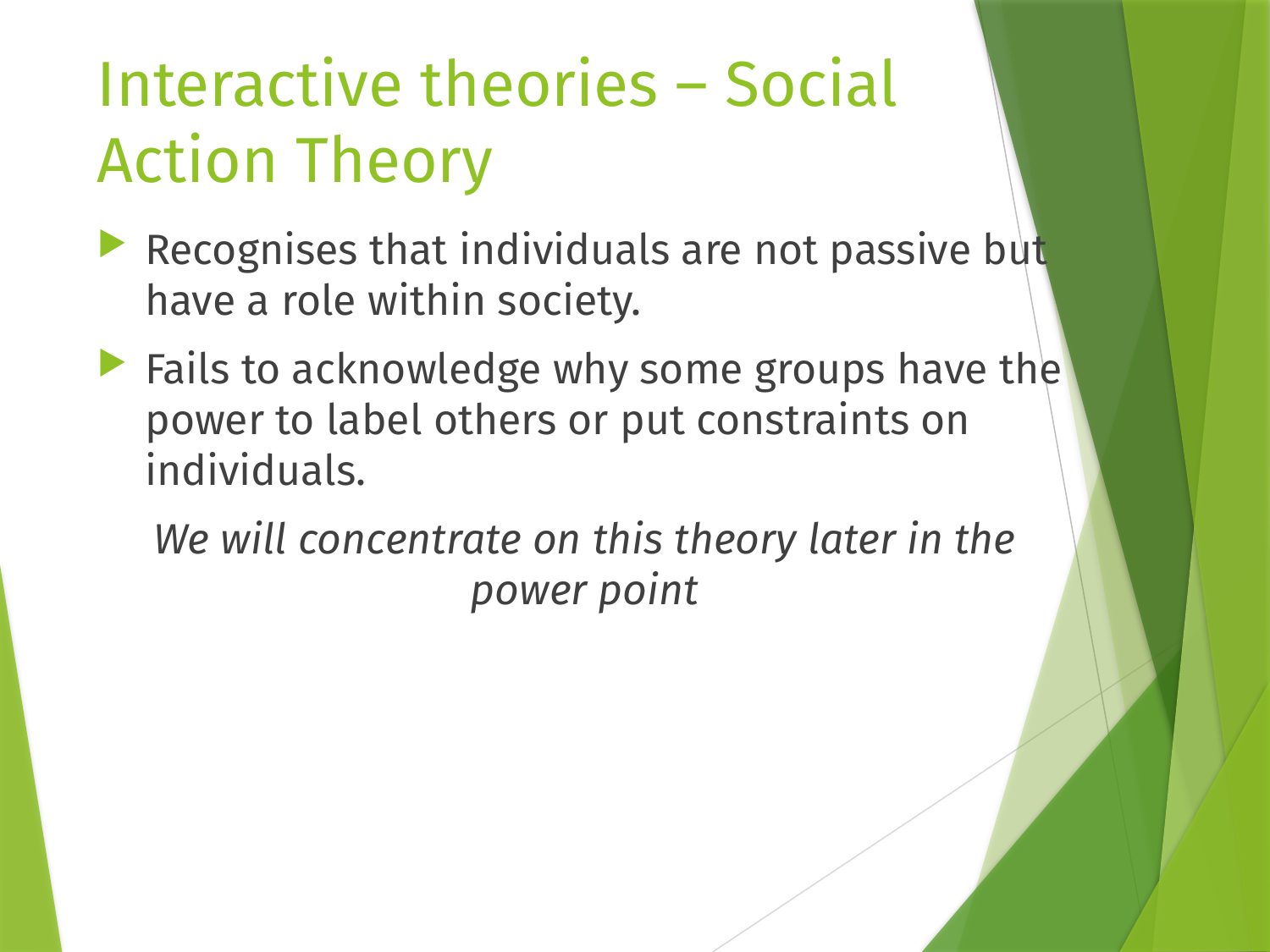

# Interactive theories – Social Action Theory
Recognises that individuals are not passive but have a role within society.
Fails to acknowledge why some groups have the power to label others or put constraints on individuals.
We will concentrate on this theory later in the power point